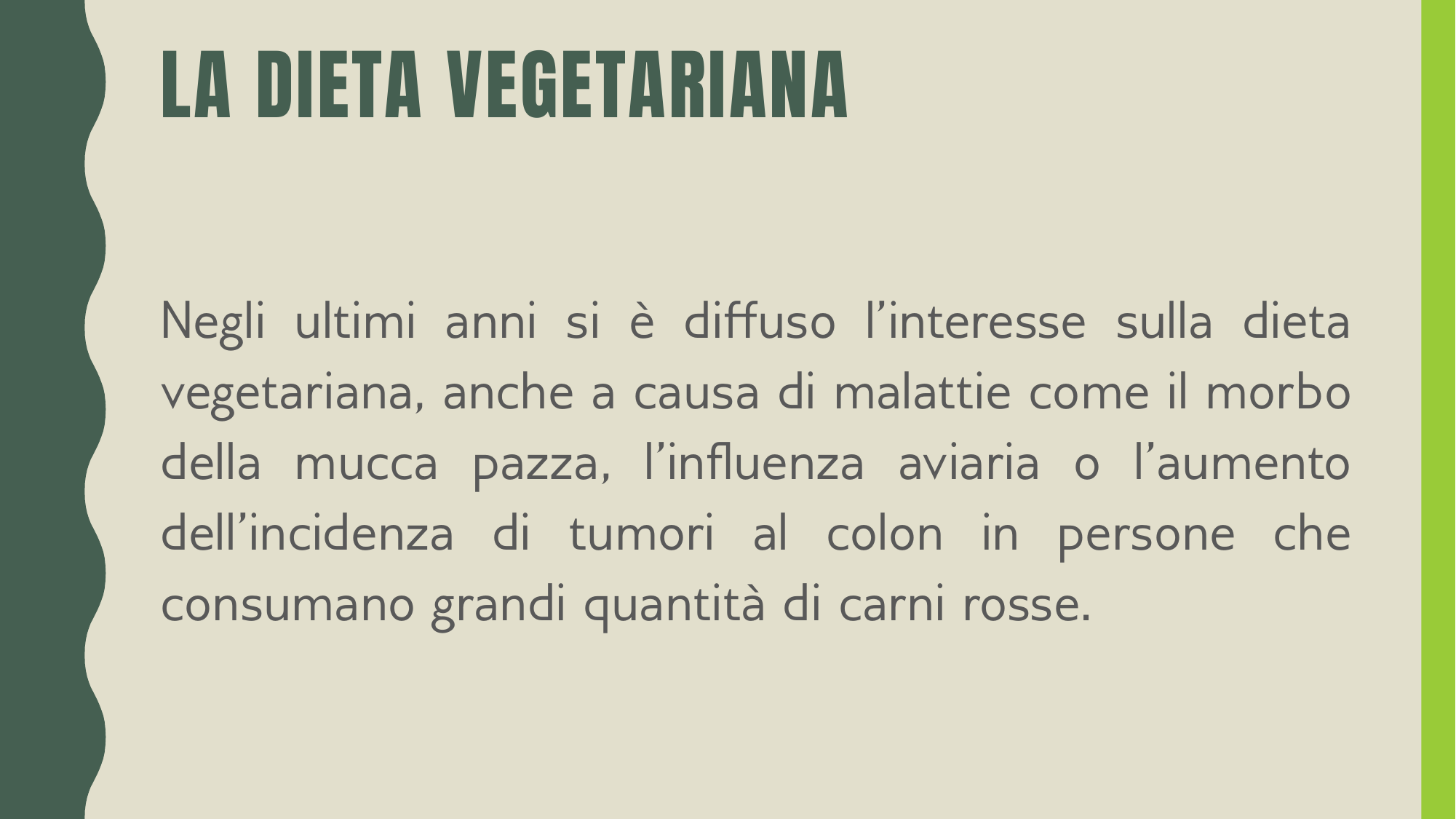

# La dieta vegetariana
Negli ultimi anni si è diffuso l’interesse sulla dieta vegetariana, anche a causa di malattie come il morbo della mucca pazza, l’influenza aviaria o l’aumento dell’incidenza di tumori al colon in persone che consumano grandi quantità di carni rosse.